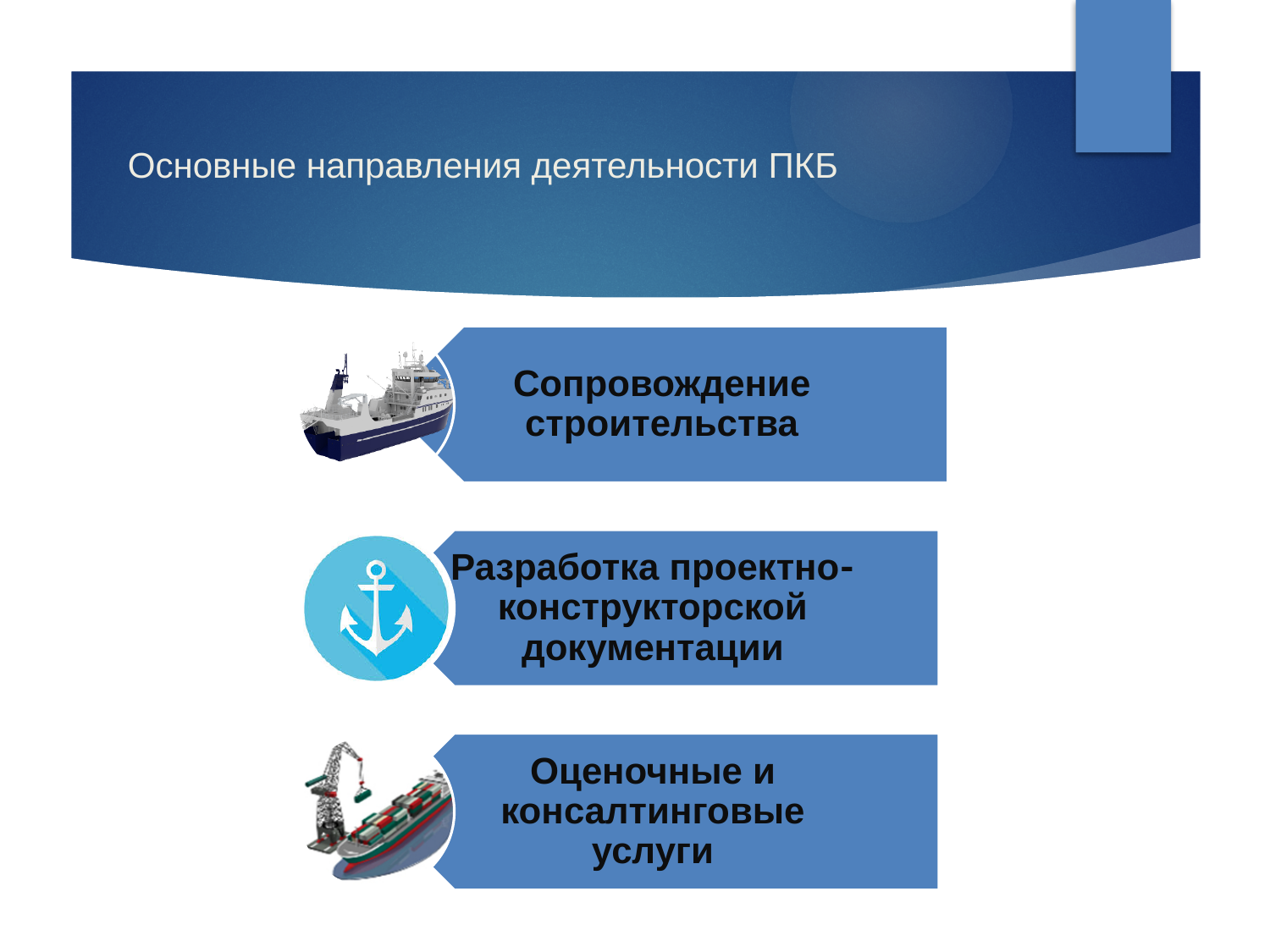

# Основные направления деятельности ПКБ
Сопровождение строительства
Разработка проектно-конструкторской документации
Оценочные и консалтинговые услуги